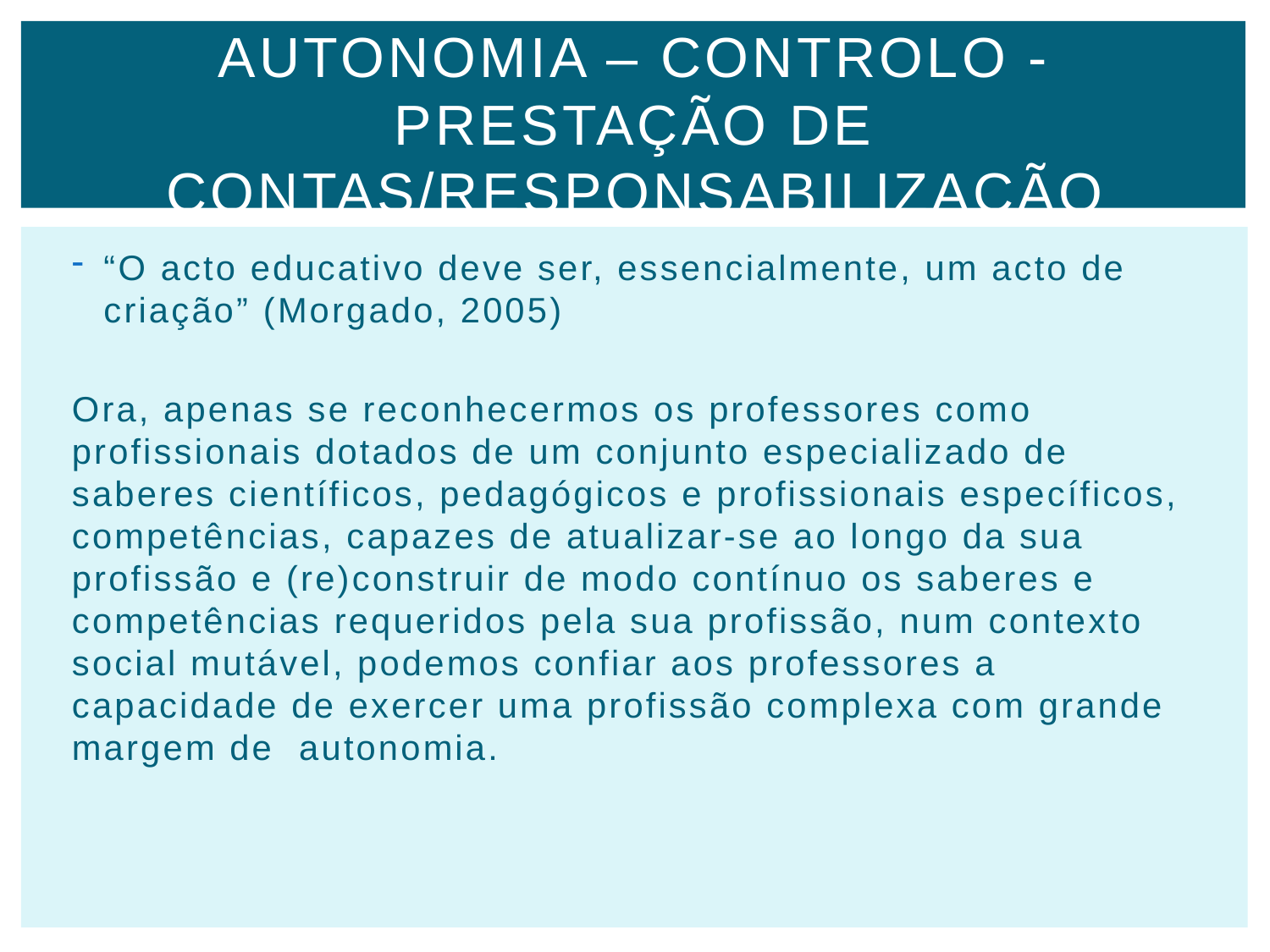

# Autonomia – Controlo - prestação de contas/responsabilização
“O acto educativo deve ser, essencialmente, um acto de criação” (Morgado, 2005)

Ora, apenas se reconhecermos os professores como profissionais dotados de um conjunto especializado de saberes científicos, pedagógicos e profissionais específicos, competências, capazes de atualizar-se ao longo da sua profissão e (re)construir de modo contínuo os saberes e competências requeridos pela sua profissão, num contexto social mutável, podemos confiar aos professores a capacidade de exercer uma profissão complexa com grande margem de  autonomia.